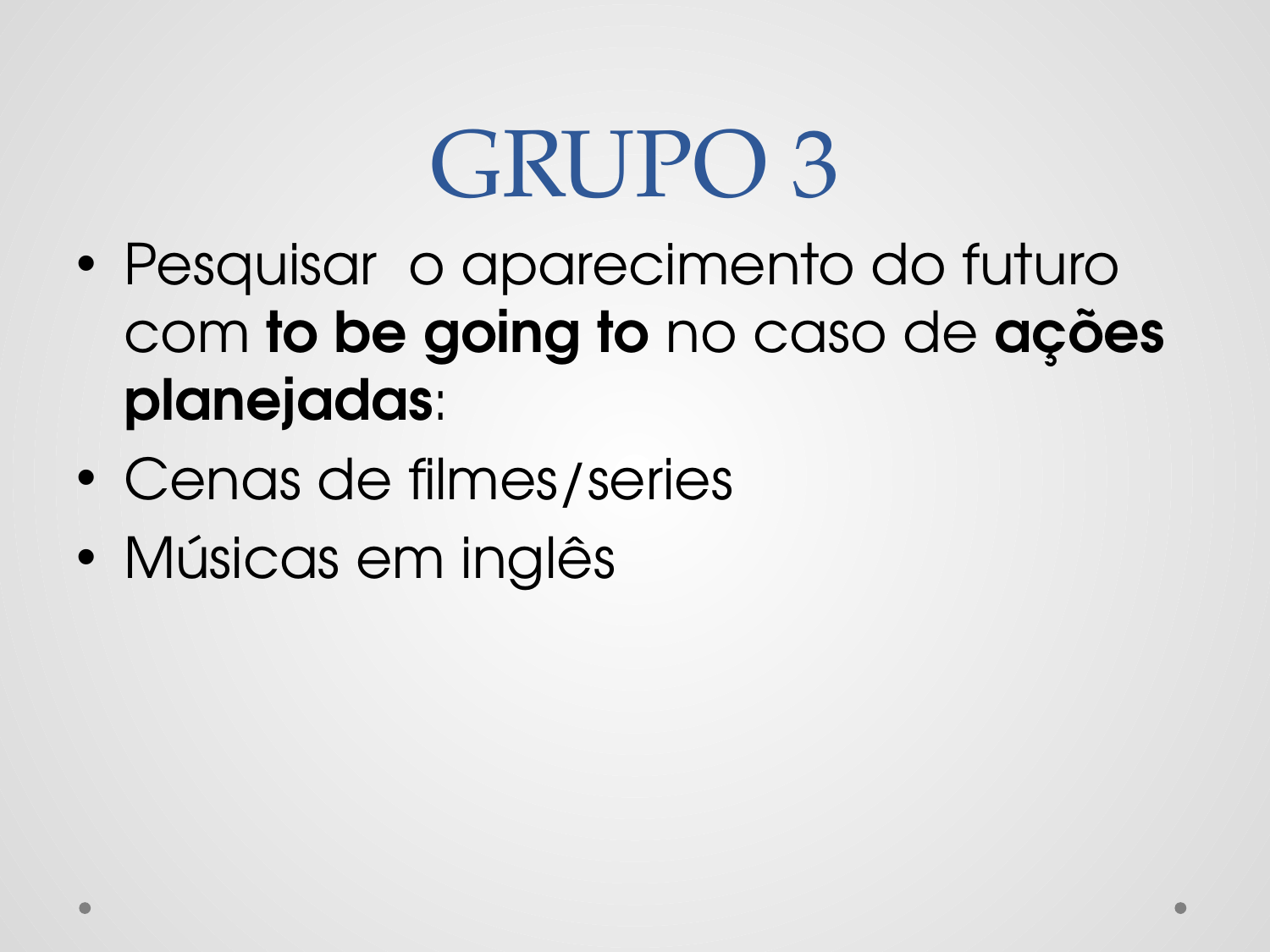

# GRUPO 3
Pesquisar  o aparecimento do futuro com to be going to no caso de ações planejadas:
Cenas de filmes/series
Músicas em inglês